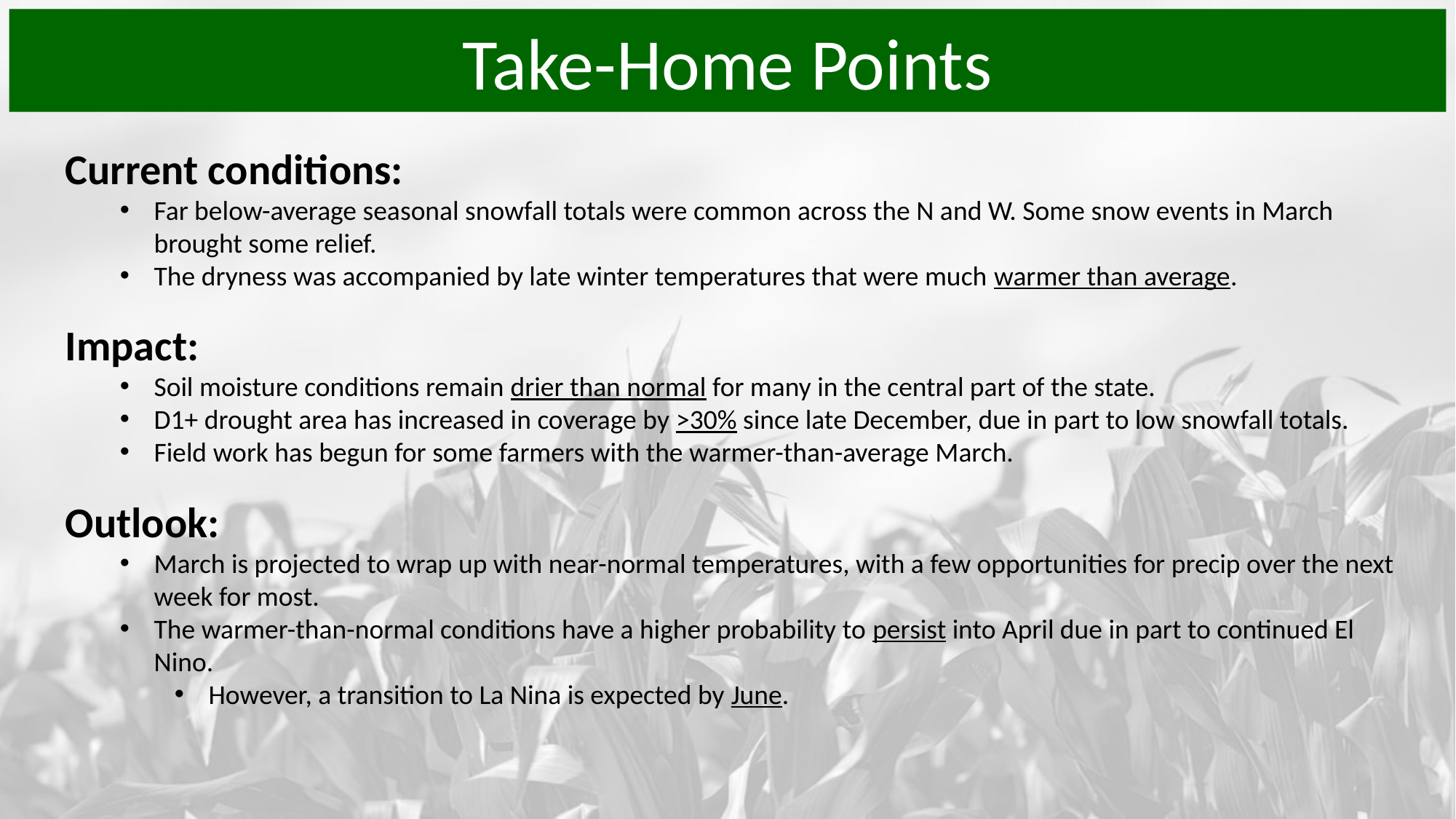

Take-Home Points
Current conditions:
Far below-average seasonal snowfall totals were common across the N and W. Some snow events in March brought some relief.
The dryness was accompanied by late winter temperatures that were much warmer than average.
Impact:
Soil moisture conditions remain drier than normal for many in the central part of the state.
D1+ drought area has increased in coverage by >30% since late December, due in part to low snowfall totals.
Field work has begun for some farmers with the warmer-than-average March.
Outlook:
March is projected to wrap up with near-normal temperatures, with a few opportunities for precip over the next week for most.
The warmer-than-normal conditions have a higher probability to persist into April due in part to continued El Nino.
However, a transition to La Nina is expected by June.